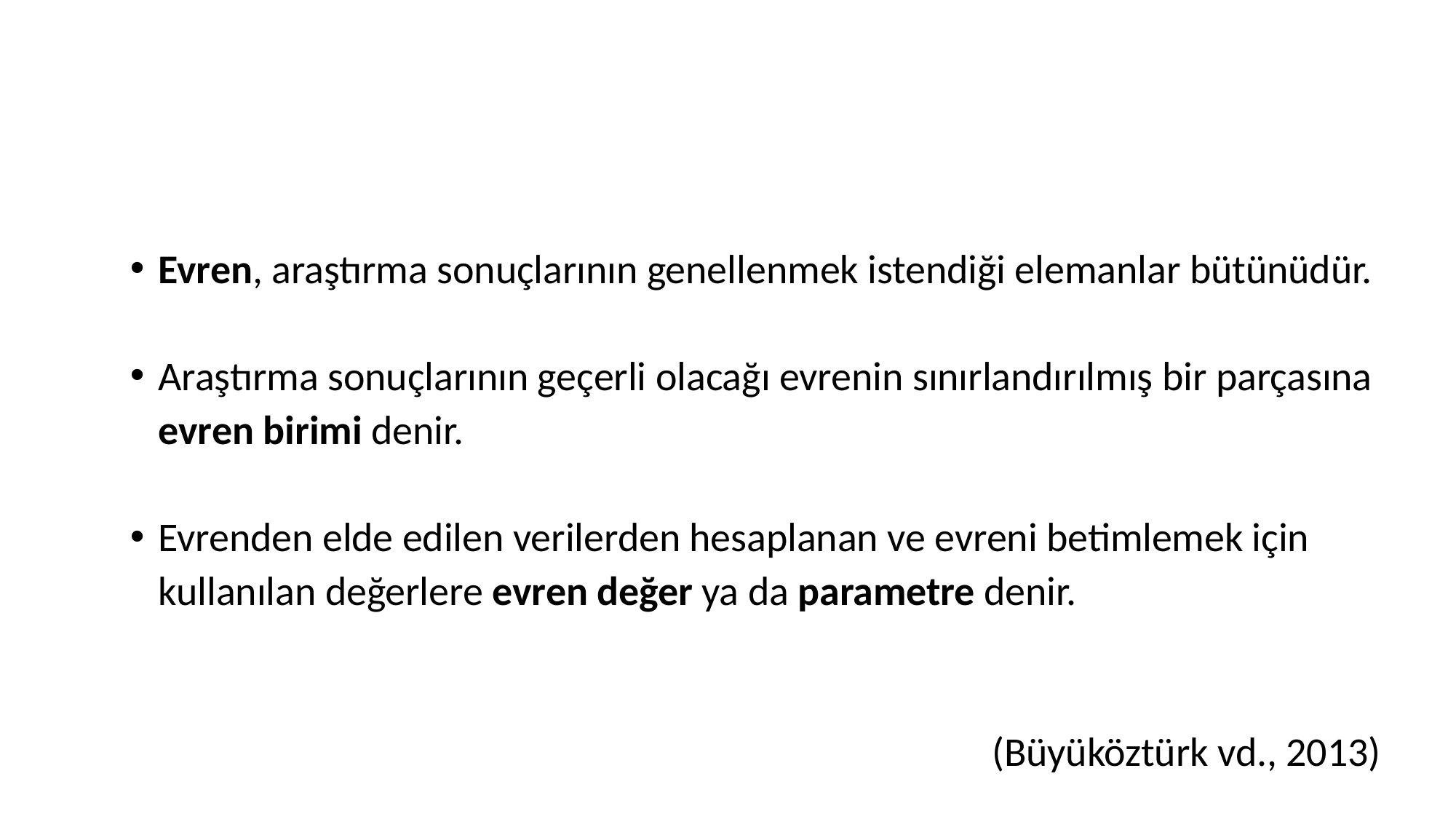

#
Evren, araştırma sonuçlarının genellenmek istendiği elemanlar bütünüdür.

Araştırma sonuçlarının geçerli olacağı evrenin sınırlandırılmış bir parçasına evren birimi denir.

Evrenden elde edilen verilerden hesaplanan ve evreni betimlemek için kullanılan değerlere evren değer ya da parametre denir.

(Büyüköztürk vd., 2013)